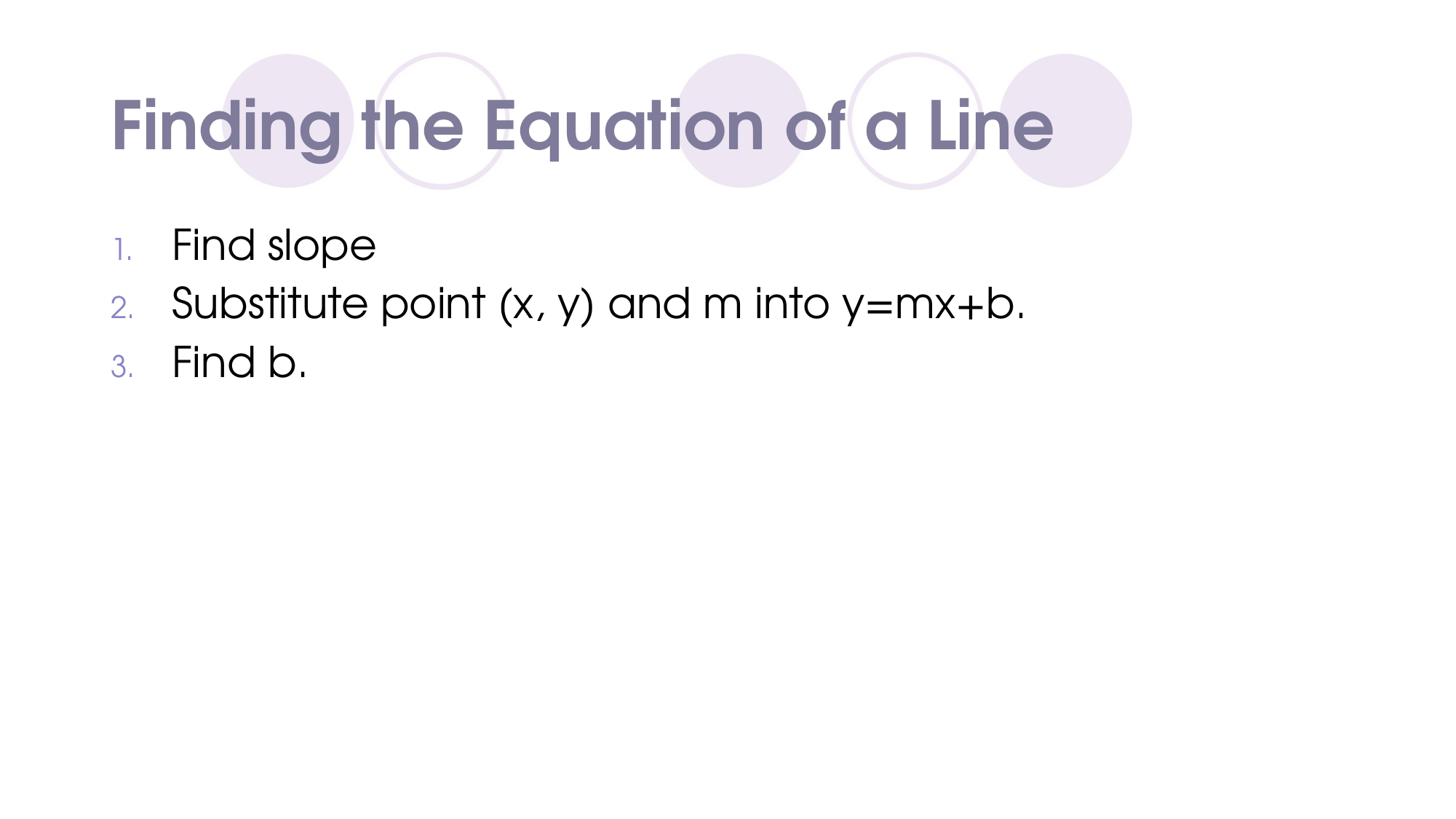

# Finding the Equation of a Line
Find slope
Substitute point (x, y) and m into y=mx+b.
Find b.